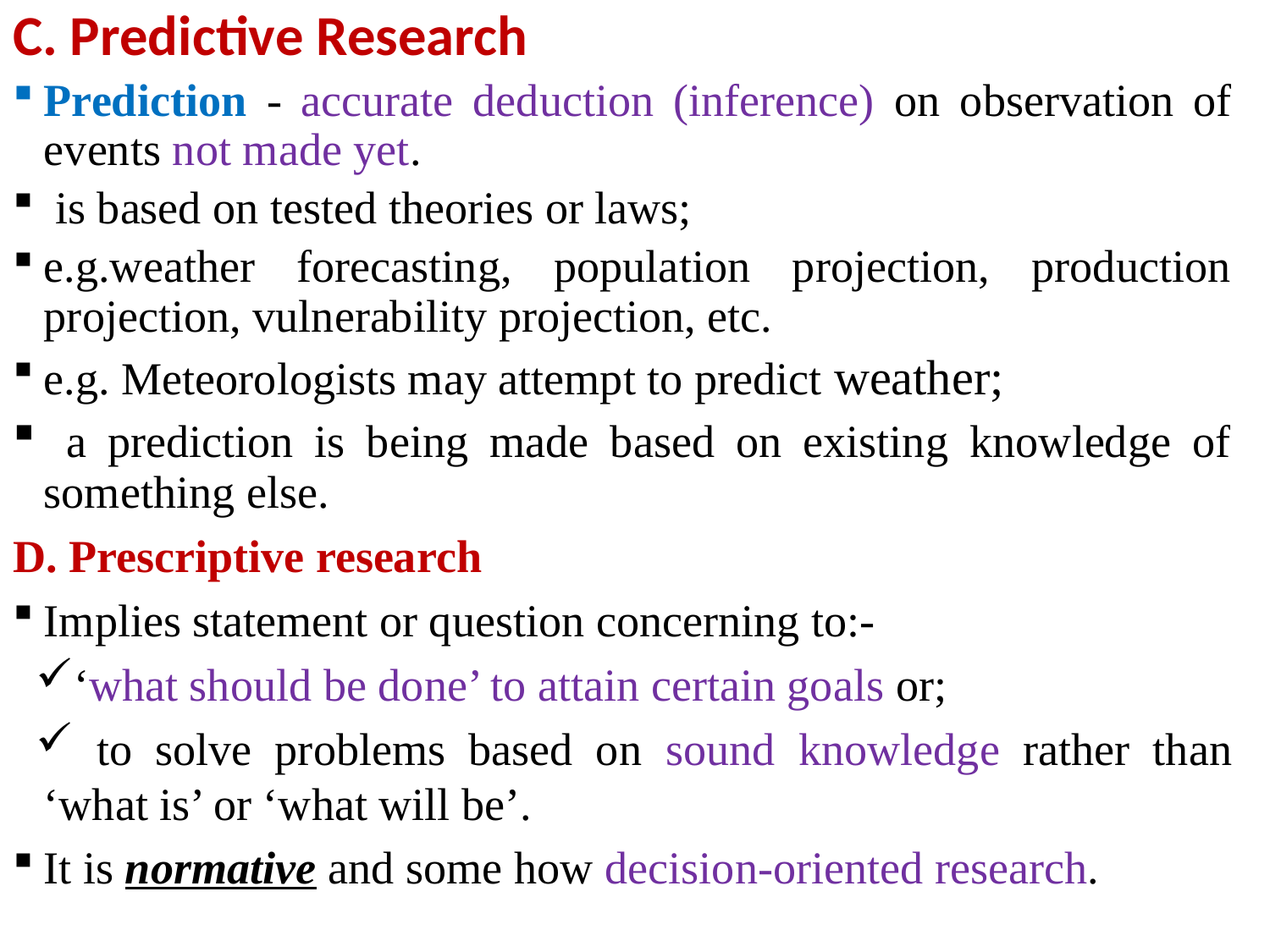

C. Predictive Research
Prediction - accurate deduction (inference) on observation of events not made yet.
 is based on tested theories or laws;
e.g.weather forecasting, population projection, production projection, vulnerability projection, etc.
e.g. Meteorologists may attempt to predict weather;
 a prediction is being made based on existing knowledge of something else.
D. Prescriptive research
Implies statement or question concerning to:-
‘what should be done’ to attain certain goals or;
 to solve problems based on sound knowledge rather than ‘what is’ or ‘what will be’.
It is normative and some how decision-oriented research.